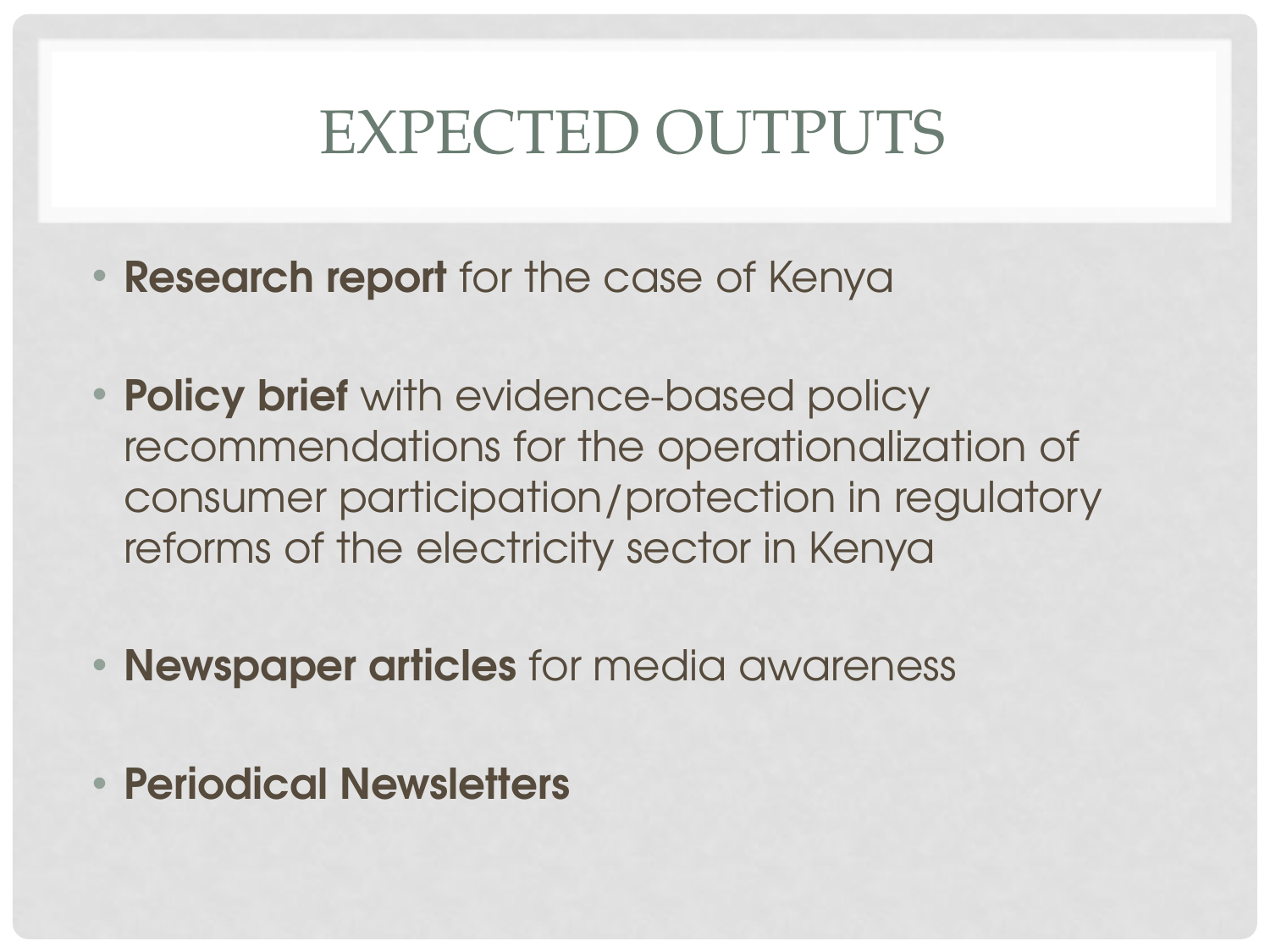

# Expected Outputs
Research report for the case of Kenya

Policy brief with evidence-based policy recommendations for the operationalization of consumer participation/protection in regulatory reforms of the electricity sector in Kenya

Newspaper articles for media awareness

Periodical Newsletters